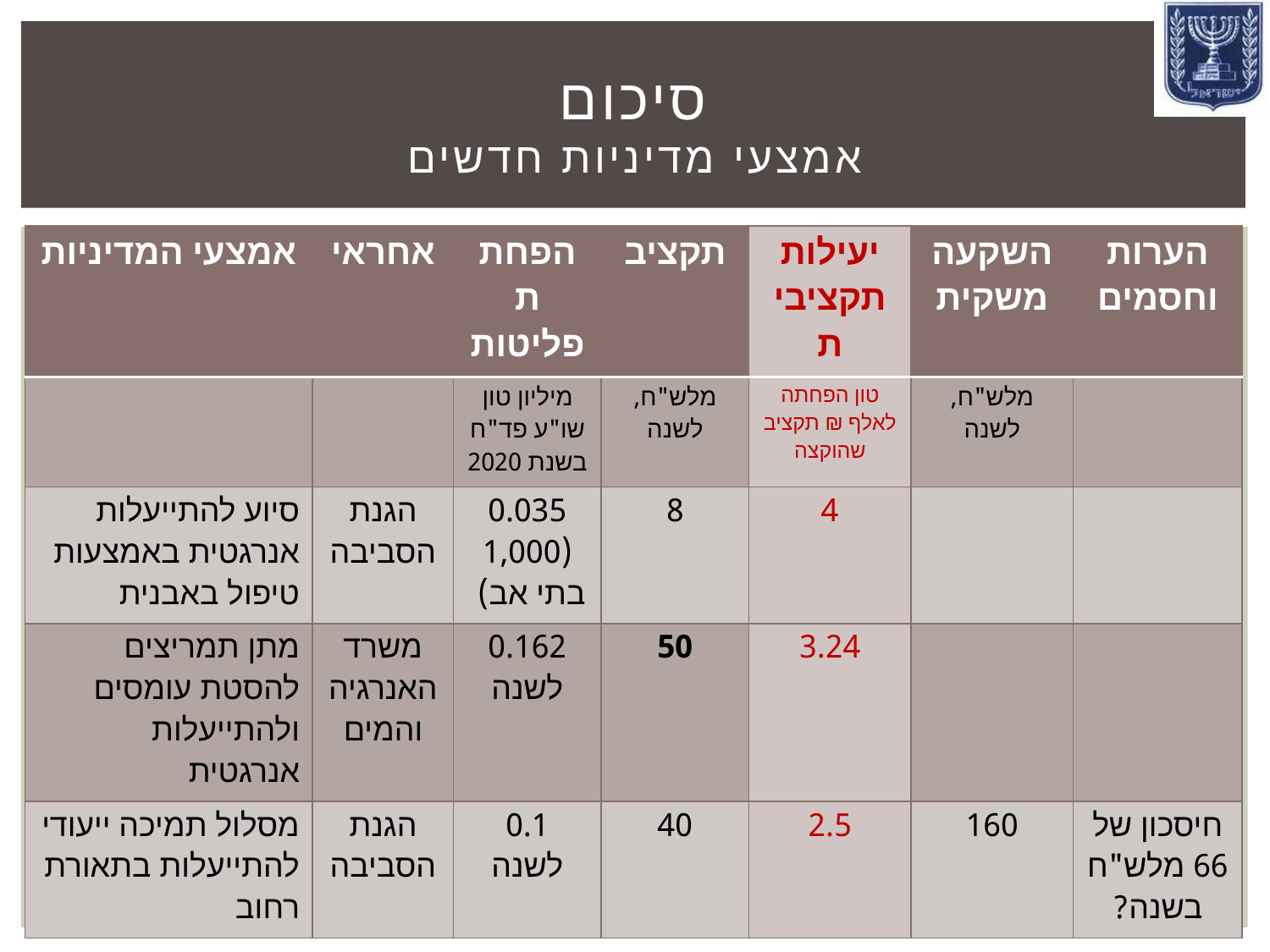

# סיכום אמצעי מדיניות חדשים
| אמצעי המדיניות | אחראי | הפחתת פליטות | תקציב | יעילות תקציבית | השקעה משקית | הערות וחסמים |
| --- | --- | --- | --- | --- | --- | --- |
|  |  | מיליון טון שו"ע פד"ח בשנת 2020 | מלש"ח, לשנה | טון הפחתה לאלף ₪ תקציב שהוקצה | מלש"ח, לשנה |  |
| סיוע להתייעלות אנרגטית באמצעות טיפול באבנית | הגנת הסביבה | 0.035 (1,000 בתי אב) | 8 | 4 |  |  |
| מתן תמריצים להסטת עומסים ולהתייעלות אנרגטית | משרד האנרגיה והמים | 0.162 לשנה | 50 | 3.24 |  |  |
| מסלול תמיכה ייעודי להתייעלות בתאורת רחוב | הגנת הסביבה | 0.1 לשנה | 40 | 2.5 | 160 | חיסכון של 66 מלש"ח בשנה? |